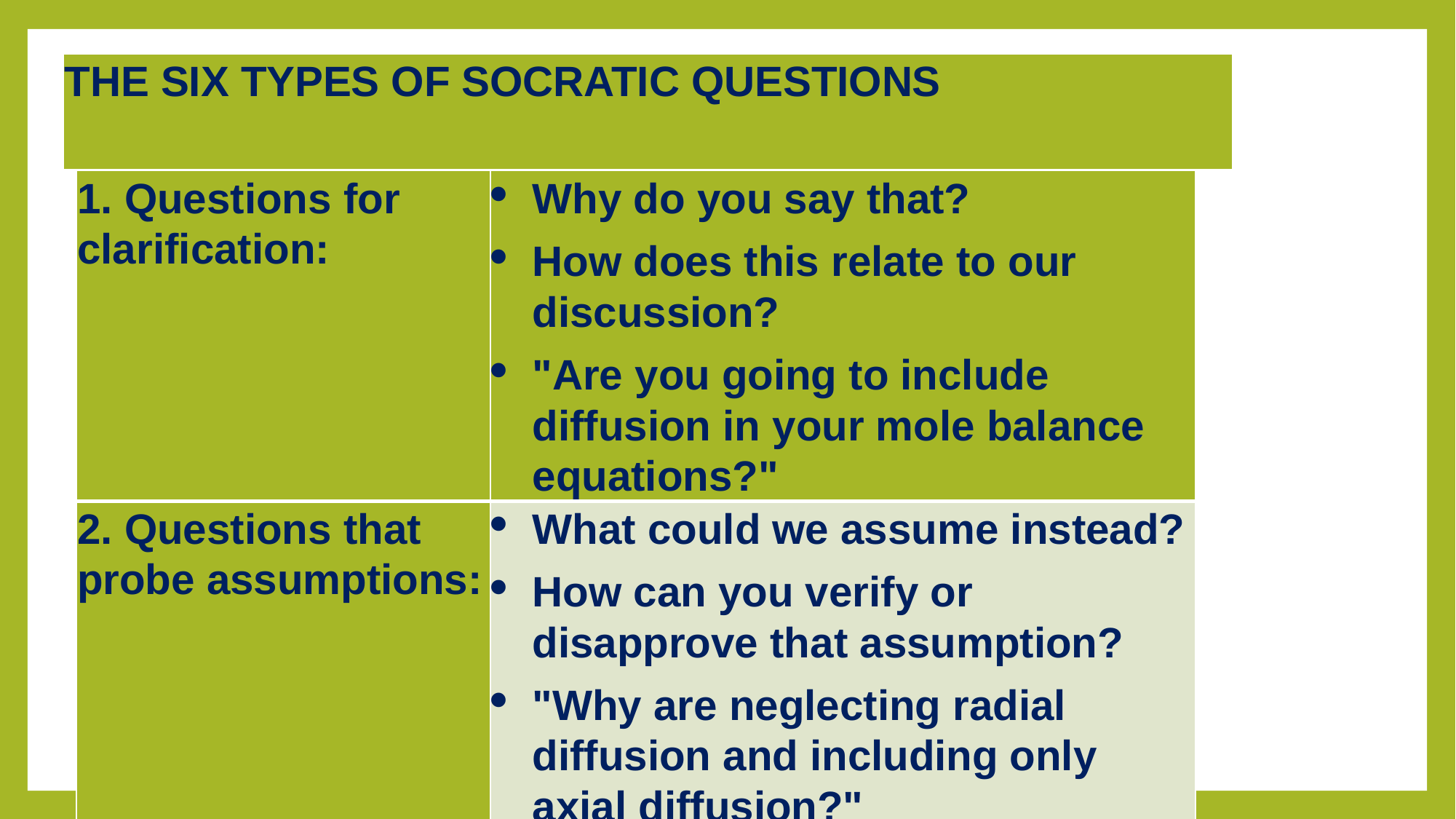

| THE SIX TYPES OF SOCRATIC QUESTIONS |
| --- |
| 1. Questions for clarification: | Why do you say that? How does this relate to our discussion? "Are you going to include diffusion in your mole balance equations?" |
| --- | --- |
| 2. Questions that probe assumptions: | What could we assume instead? How can you verify or disapprove that assumption? "Why are neglecting radial diffusion and including only axial diffusion?" |